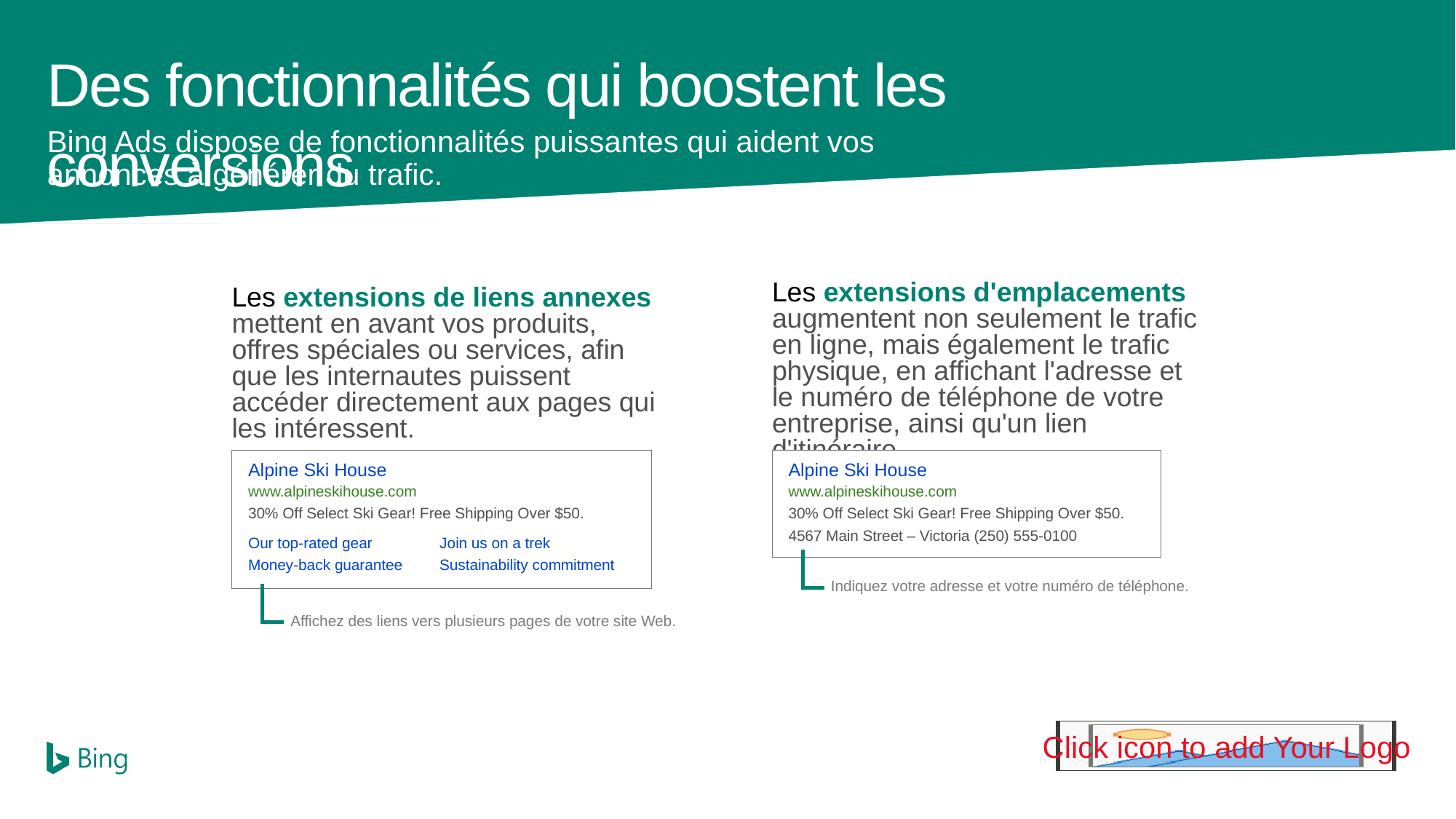

Des fonctionnalités qui boostent les conversions
Bing Ads dispose de fonctionnalités puissantes qui aident vos annonces à générer du trafic.

Les extensions d'emplacements augmentent non seulement le trafic en ligne, mais également le trafic physique, en affichant l'adresse et le numéro de téléphone de votre entreprise, ainsi qu'un lien d'itinéraire.
Les extensions de liens annexes mettent en avant vos produits, offres spéciales ou services, afin que les internautes puissent accéder directement aux pages qui les intéressent.
Alpine Ski House
www.alpineskihouse.com
30% Off Select Ski Gear! Free Shipping Over $50.
Our top-rated gear	Join us on a trek
Money-back guarantee	Sustainability commitment

Affichez des liens vers plusieurs pages de votre site Web.
Alpine Ski House
www.alpineskihouse.com
30% Off Select Ski Gear! Free Shipping Over $50.
4567 Main Street – Victoria (250) 555-0100

Indiquez votre adresse et votre numéro de téléphone.